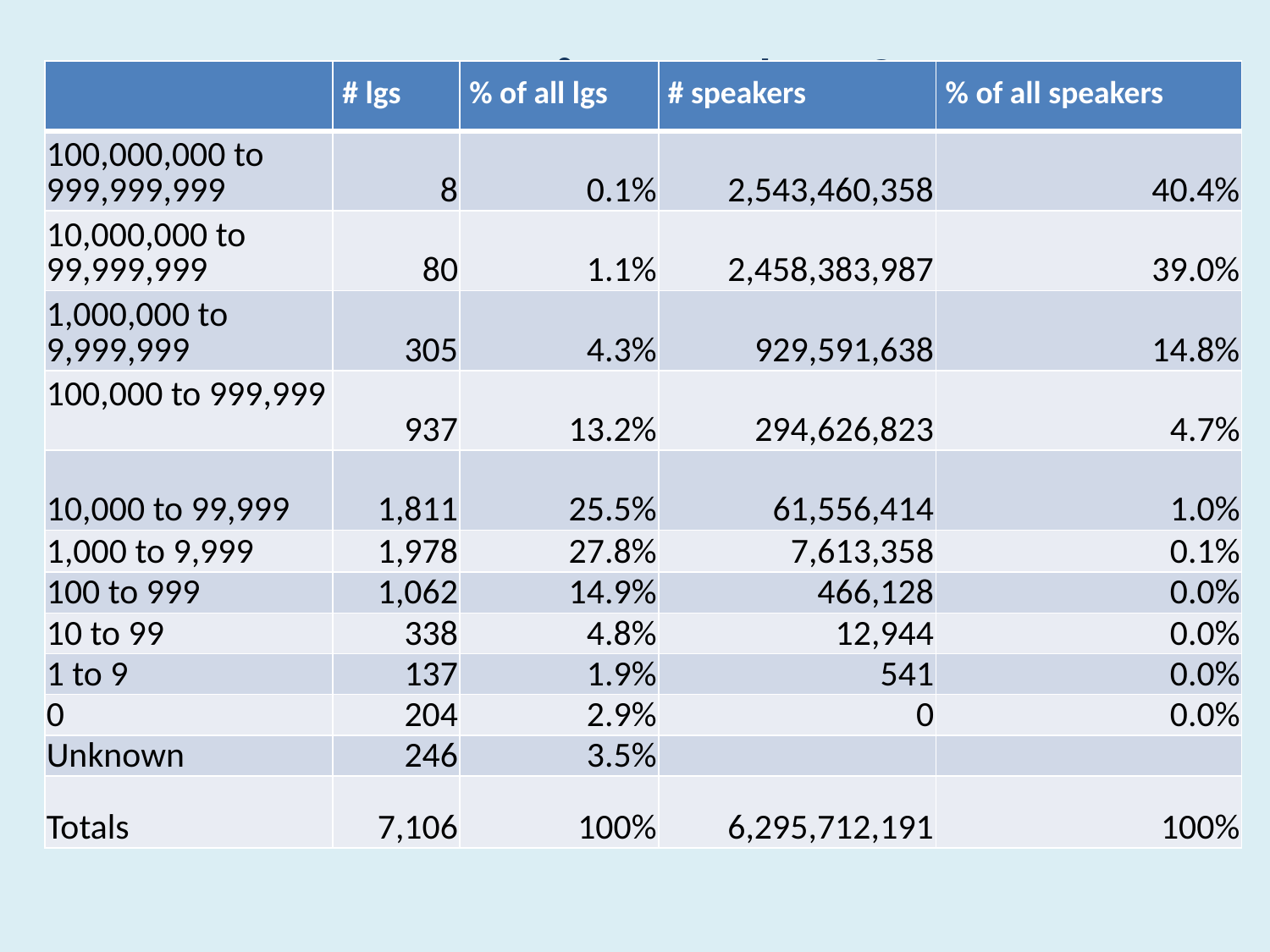

# Hur många talare?
|  | # lgs | % of all lgs | # speakers | % of all speakers |
| --- | --- | --- | --- | --- |
| 100,000,000 to 999,999,999 | 8 | 0.1% | 2,543,460,358 | 40.4% |
| 10,000,000 to 99,999,999 | 80 | 1.1% | 2,458,383,987 | 39.0% |
| 1,000,000 to 9,999,999 | 305 | 4.3% | 929,591,638 | 14.8% |
| 100,000 to 999,999 | 937 | 13.2% | 294,626,823 | 4.7% |
| 10,000 to 99,999 | 1,811 | 25.5% | 61,556,414 | 1.0% |
| 1,000 to 9,999 | 1,978 | 27.8% | 7,613,358 | 0.1% |
| 100 to 999 | 1,062 | 14.9% | 466,128 | 0.0% |
| 10 to 99 | 338 | 4.8% | 12,944 | 0.0% |
| 1 to 9 | 137 | 1.9% | 541 | 0.0% |
| 0 | 204 | 2.9% | 0 | 0.0% |
| Unknown | 246 | 3.5% |  |  |
| Totals | 7,106 | 100% | 6,295,712,191 | 100% |